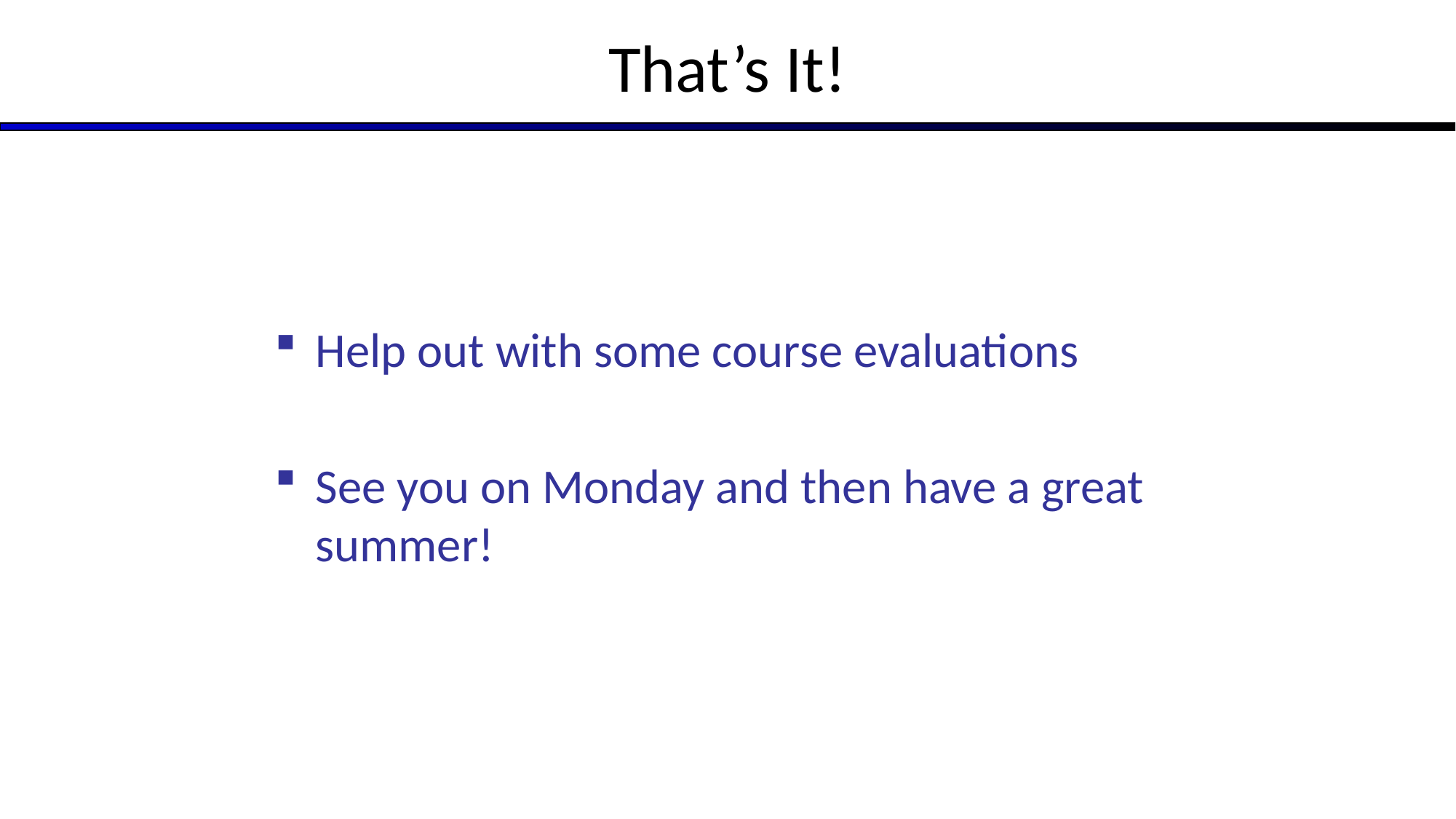

# That’s It!

Help out with some course evaluations

See you on Monday and then have a great summer!